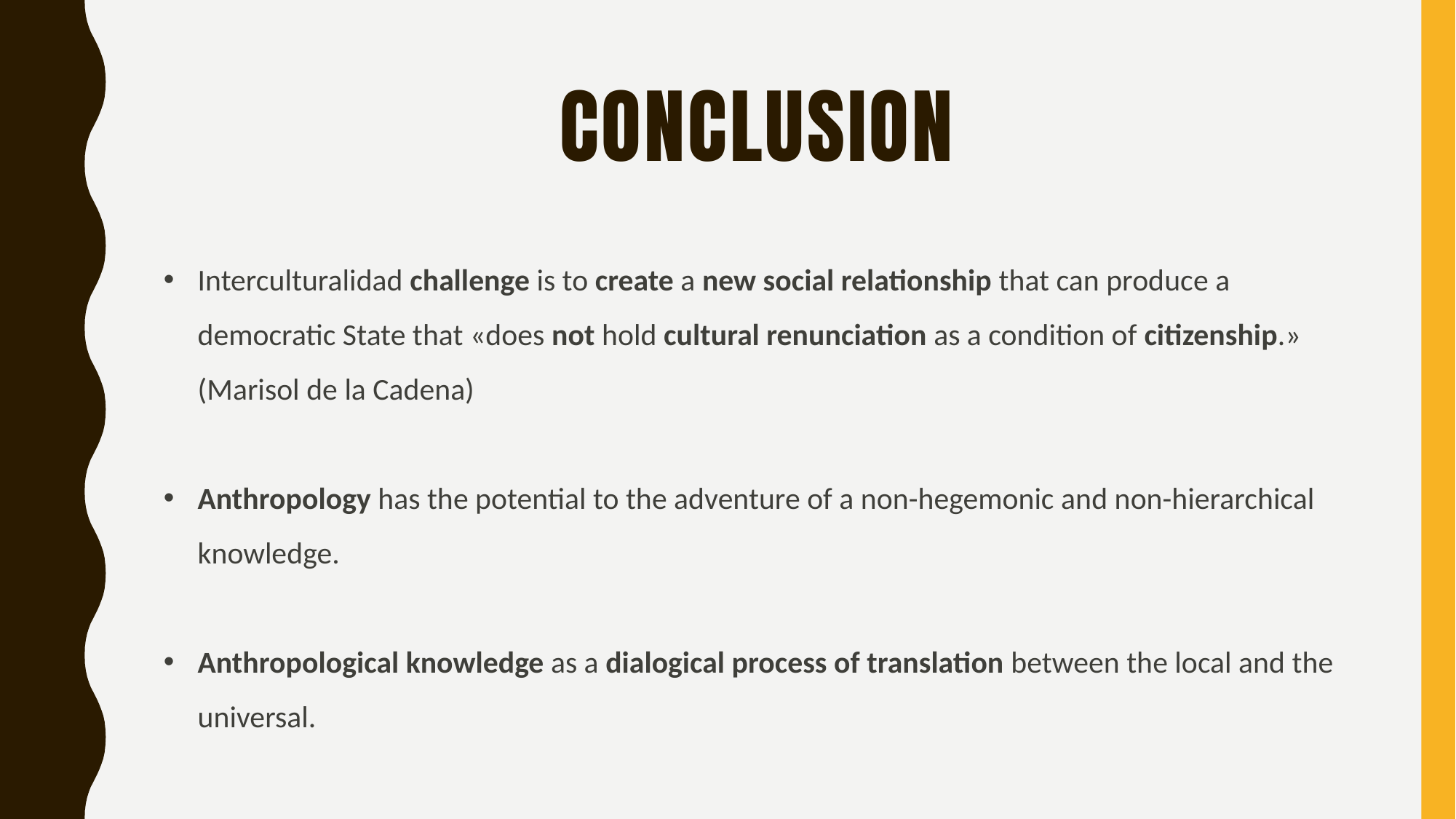

# conclusion
Interculturalidad challenge is to create a new social relationship that can produce a democratic State that «does not hold cultural renunciation as a condition of citizenship.» (Marisol de la Cadena)

Anthropology has the potential to the adventure of a non-hegemonic and non-hierarchical knowledge.

Anthropological knowledge as a dialogical process of translation between the local and the universal.